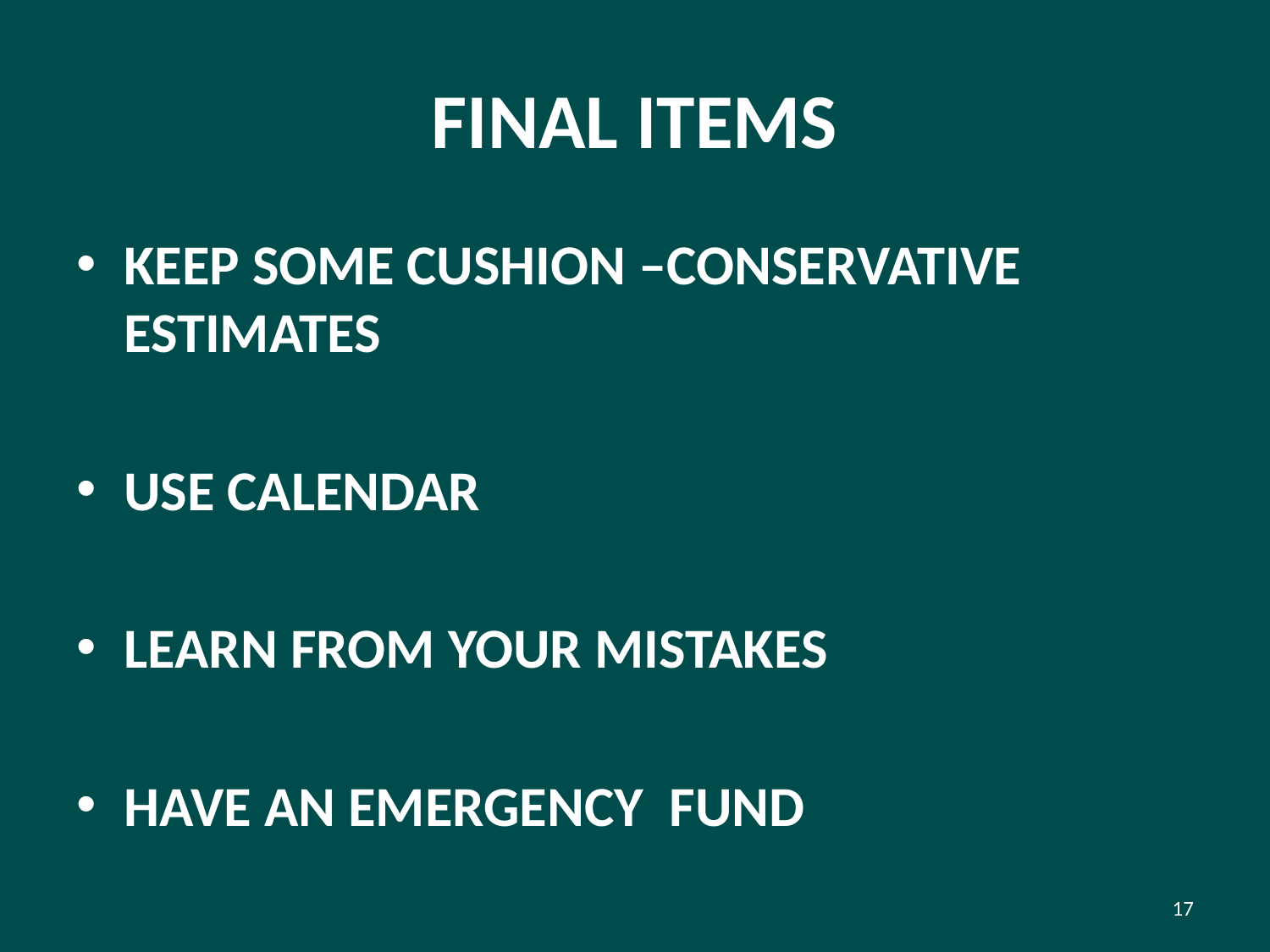

# FINAL ITEMS
KEEP SOME CUSHION –CONSERVATIVE ESTIMATES

USE CALENDAR

LEARN FROM YOUR MISTAKES

HAVE AN EMERGENCY  FUND

17